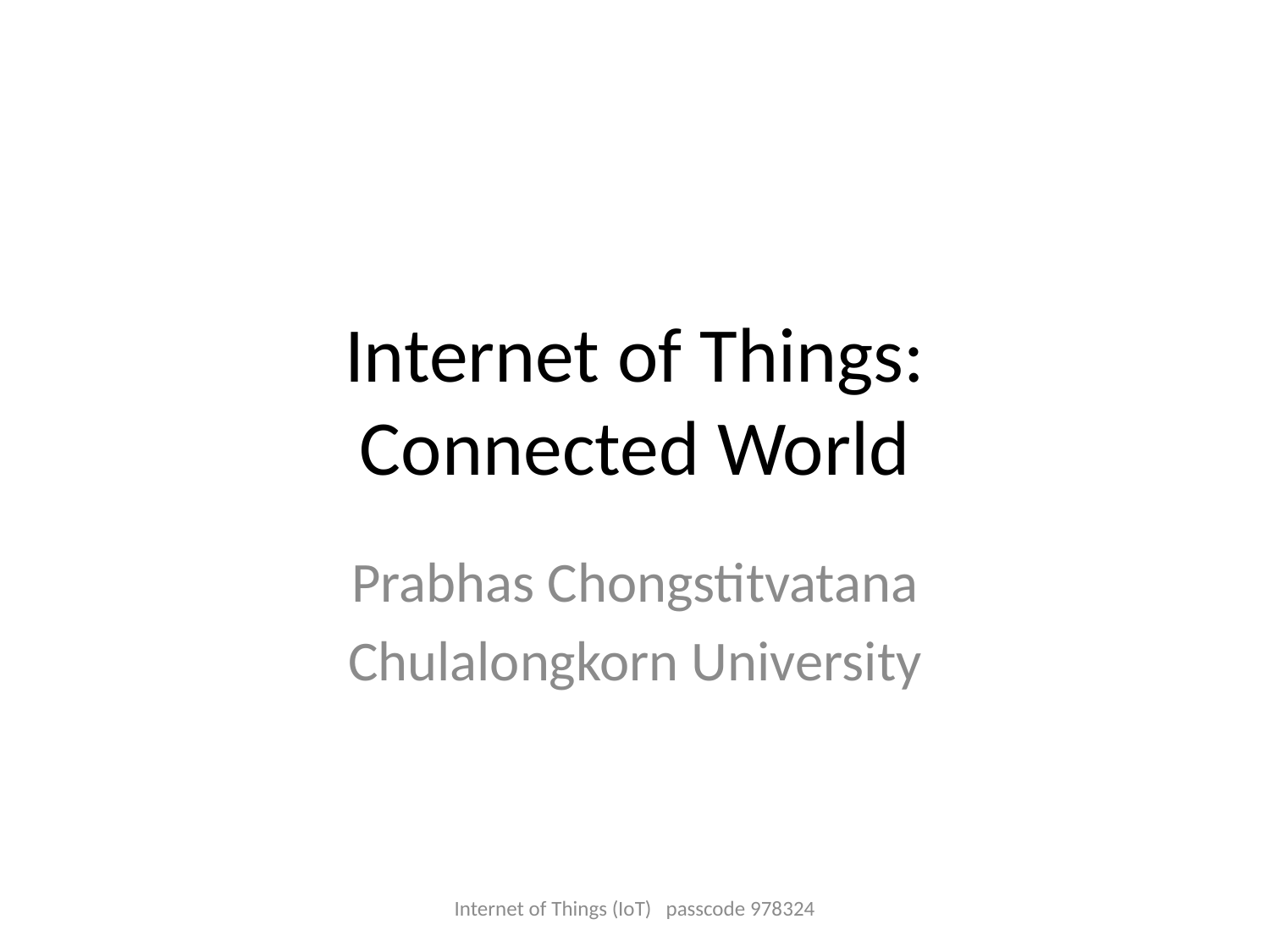

# Internet of Things: Connected World
Prabhas Chongstitvatana
Chulalongkorn University
Internet of Things (IoT)   passcode 978324